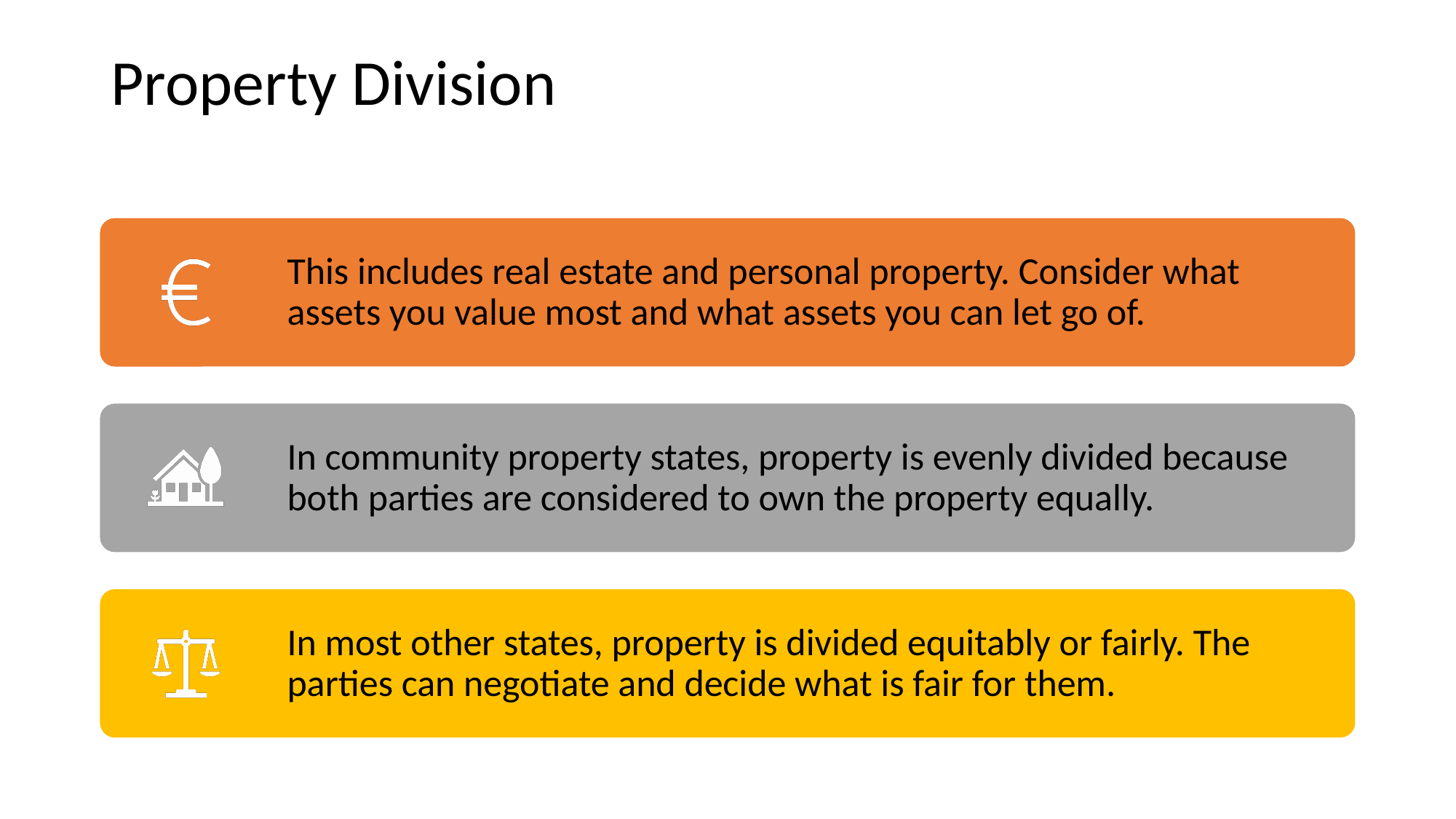

# Property Division
This includes real estate and personal property. Consider what assets you value most and what assets you can let go of.
In community property states, property is evenly divided because both parties are considered to own the property equally.
In most other states, property is divided equitably or fairly. The parties can negotiate and decide what is fair for them.